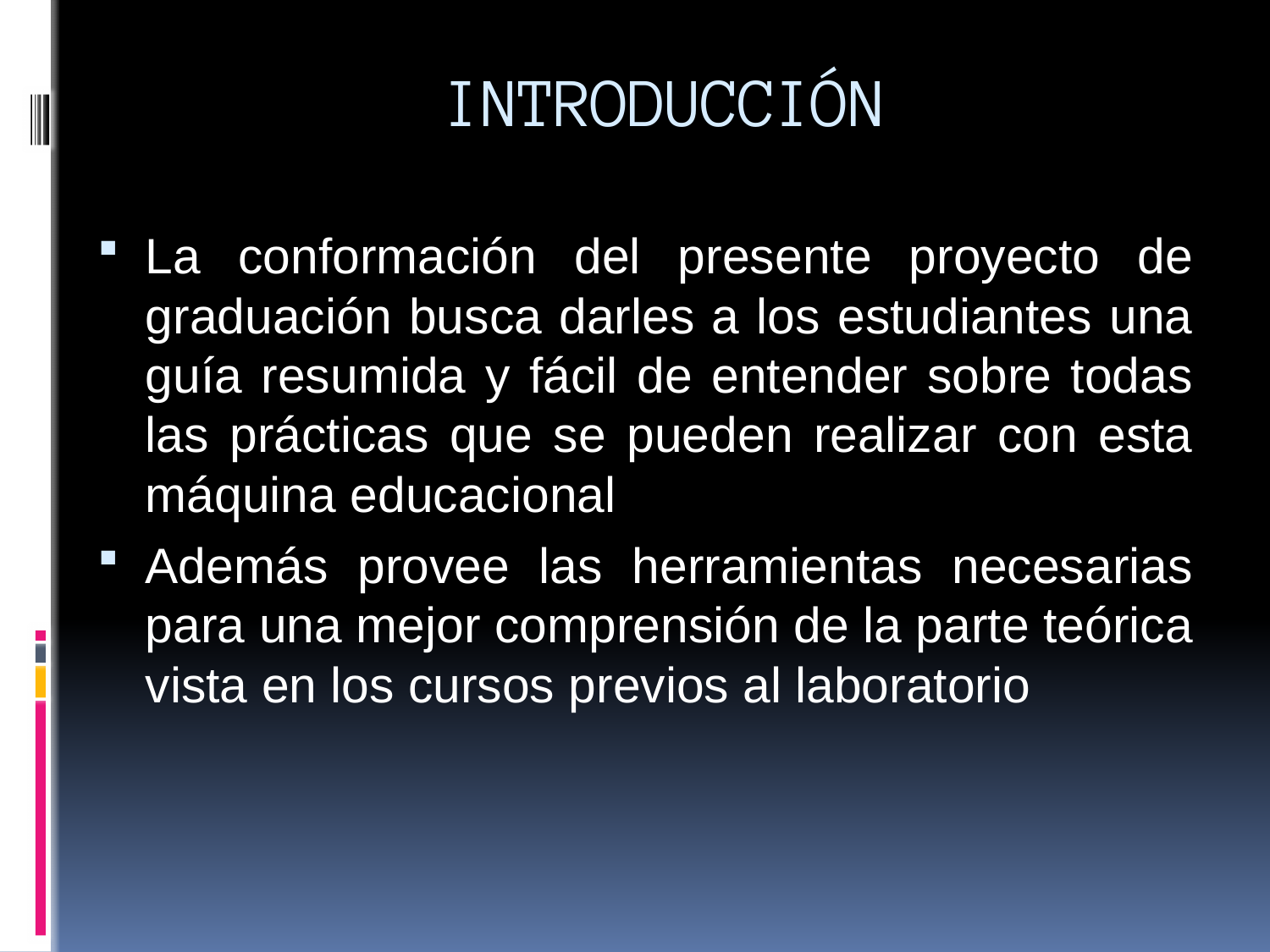

# INTRODUCCIÓN
La conformación del presente proyecto de graduación busca darles a los estudiantes una guía resumida y fácil de entender sobre todas las prácticas que se pueden realizar con esta máquina educacional
Además provee las herramientas necesarias para una mejor comprensión de la parte teórica vista en los cursos previos al laboratorio